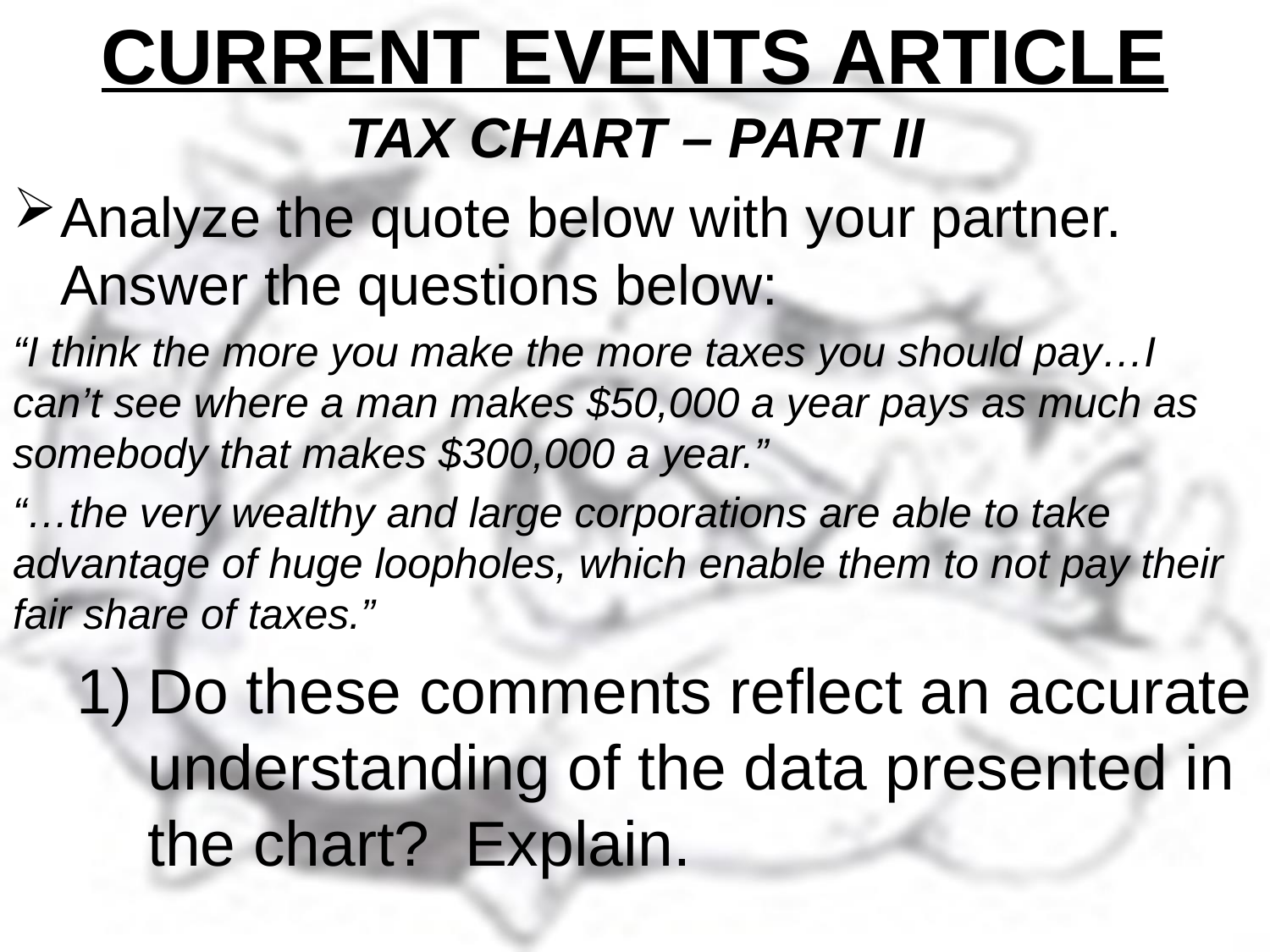

# CURRENT EVENTS ARTICLE
TAX CHART – PART II
Analyze the quote below with your partner.  Answer the questions below:
“I think the more you make the more taxes you should pay…I can’t see where a man makes $50,000 a year pays as much as somebody that makes $300,000 a year.”
“…the very wealthy and large corporations are able to take advantage of huge loopholes, which enable them to not pay their fair share of taxes.”
Do these comments reflect an accurate understanding of the data presented in the chart?  Explain.